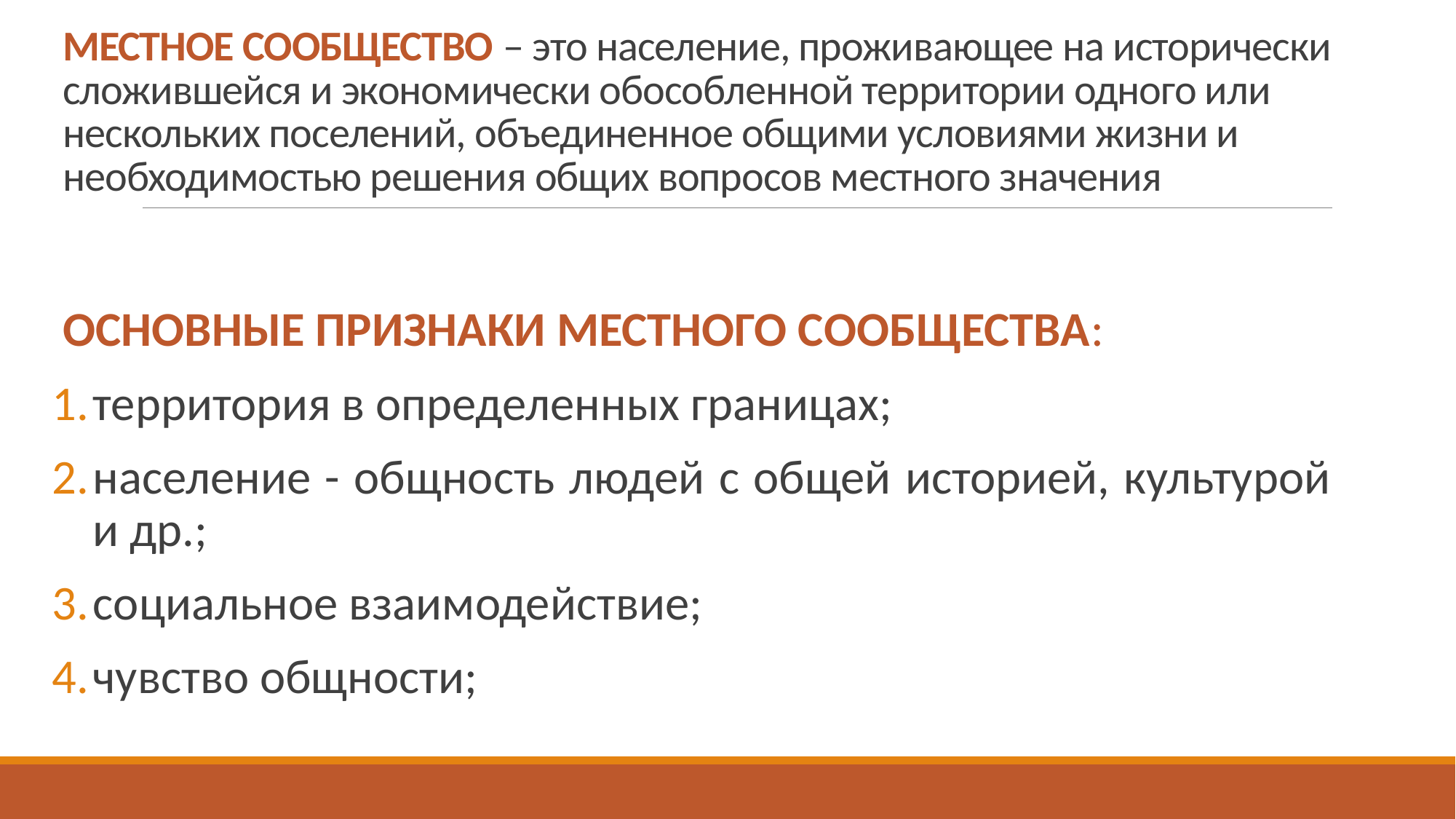

# МЕСТНОЕ СООБЩЕСТВО – это население, проживающее на исторически сложившейся и экономически обособленной территории одного или нескольких поселений, объединенное общими условиями жизни и необходимостью решения общих вопросов местного значения

ОСНОВНЫЕ ПРИЗНАКИ МЕСТНОГО СООБЩЕСТВА:
территория в определенных границах;
население - общность людей с общей историей, культурой и др.;
социальное взаимодействие;
чувство общности;